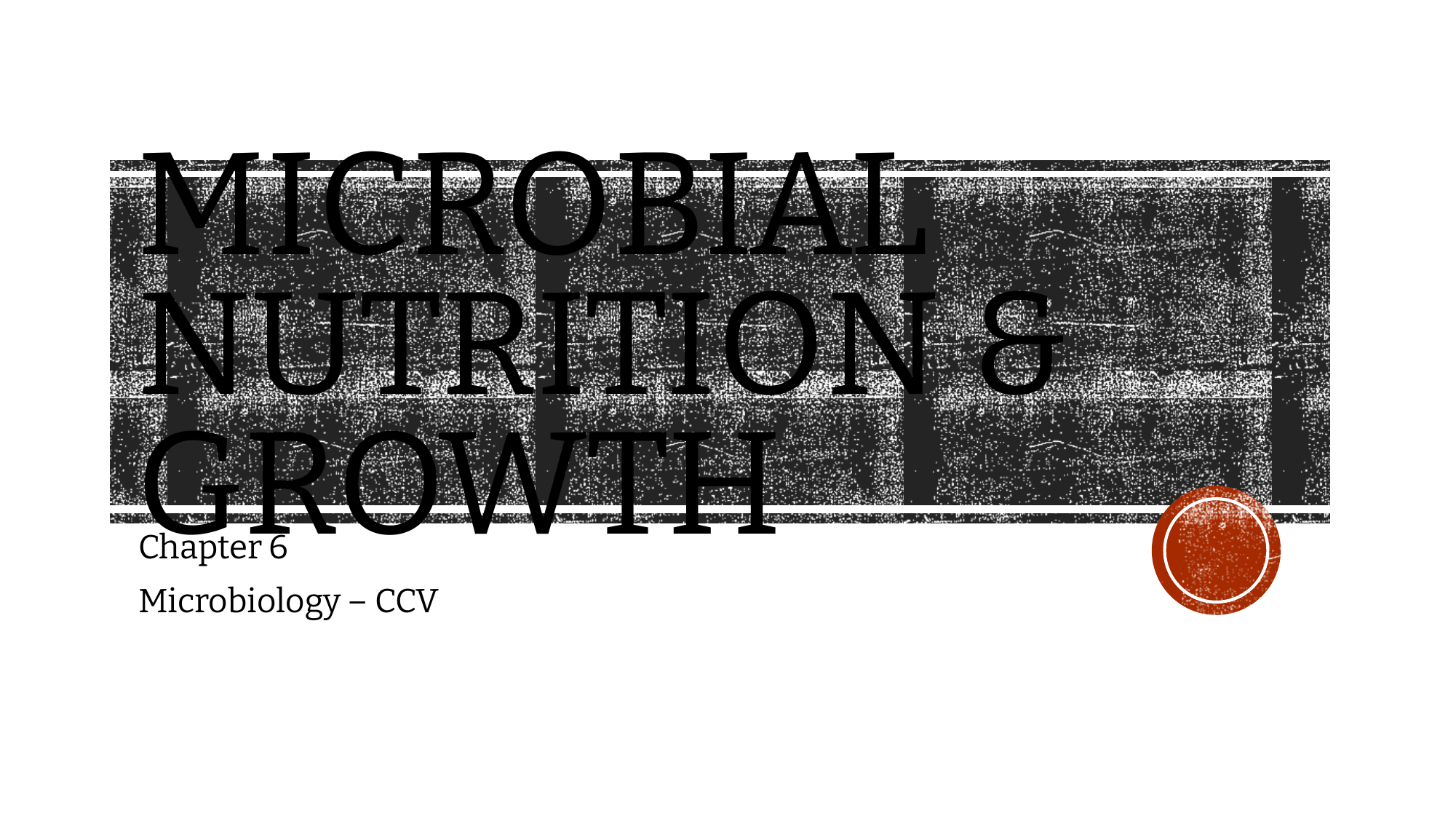

# Microbial nutrition & growth
Chapter 6
Microbiology – CCV